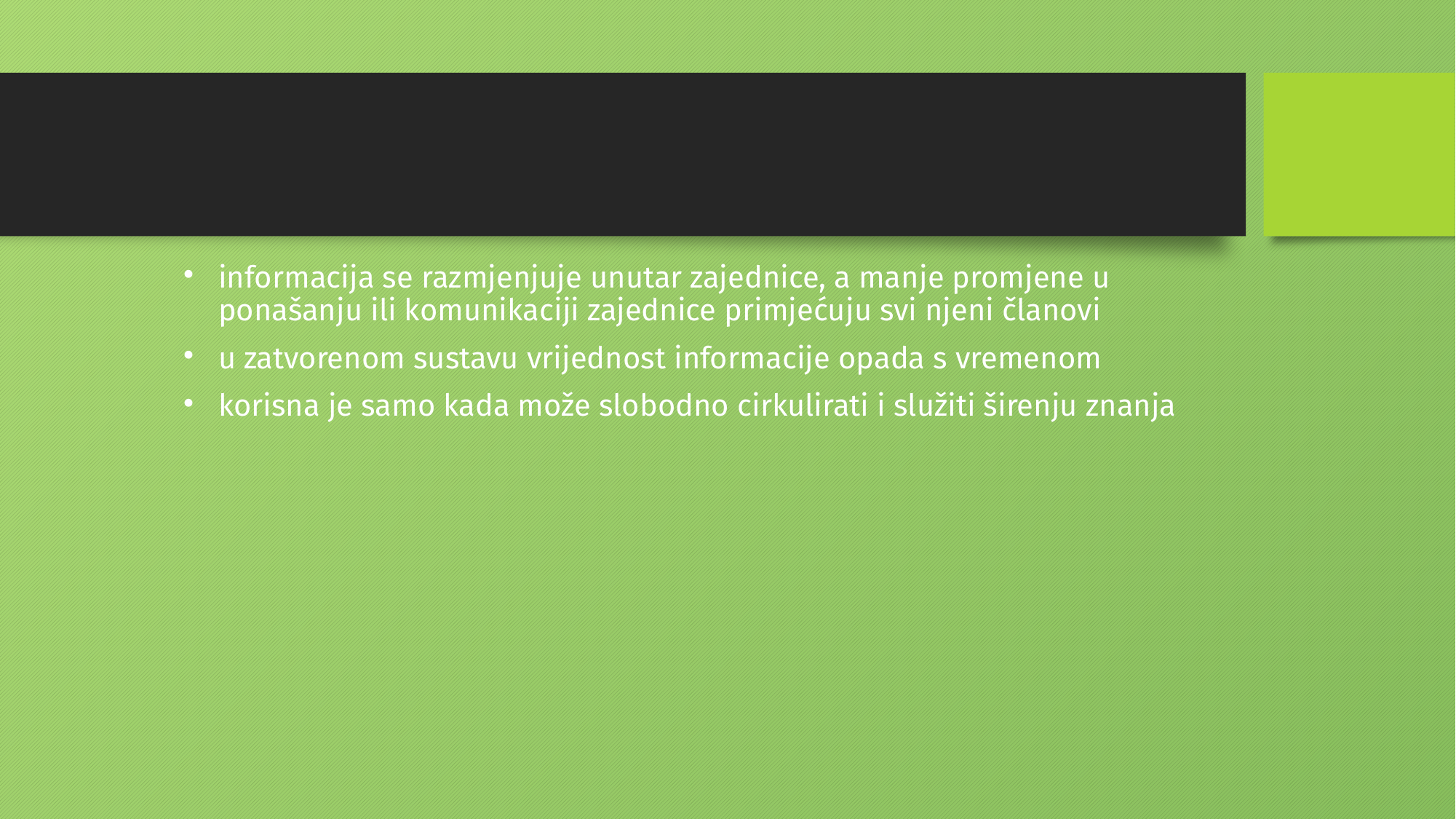

#
informacija se razmjenjuje unutar zajednice, a manje promjene u ponašanju ili komunikaciji zajednice primjećuju svi njeni članovi
u zatvorenom sustavu vrijednost informacije opada s vremenom
korisna je samo kada može slobodno cirkulirati i služiti širenju znanja